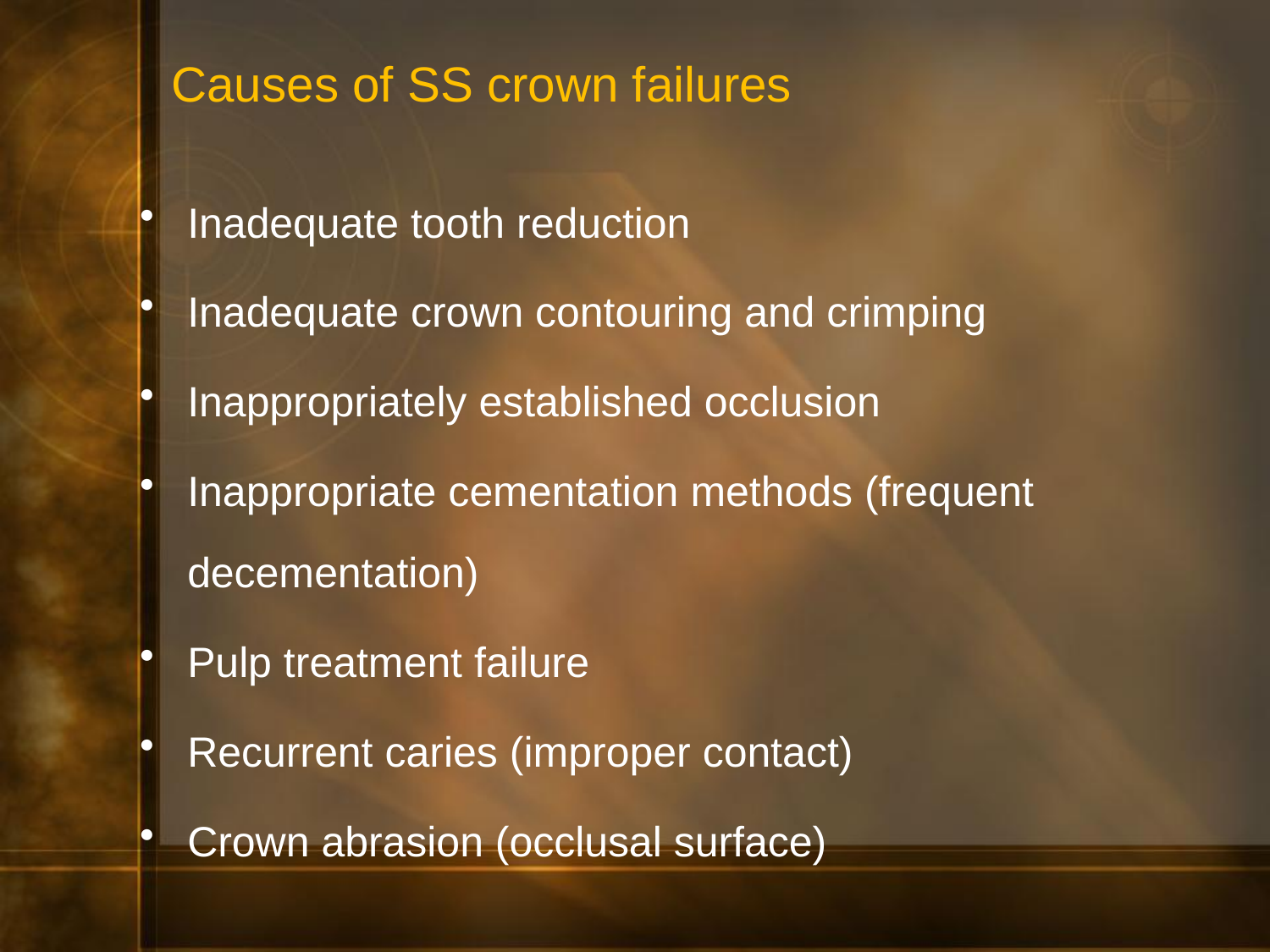

# Causes of SS crown failures
Inadequate tooth reduction
Inadequate crown contouring and crimping
Inappropriately established occlusion
Inappropriate cementation methods (frequent decementation)
Pulp treatment failure
Recurrent caries (improper contact)
Crown abrasion (occlusal surface)